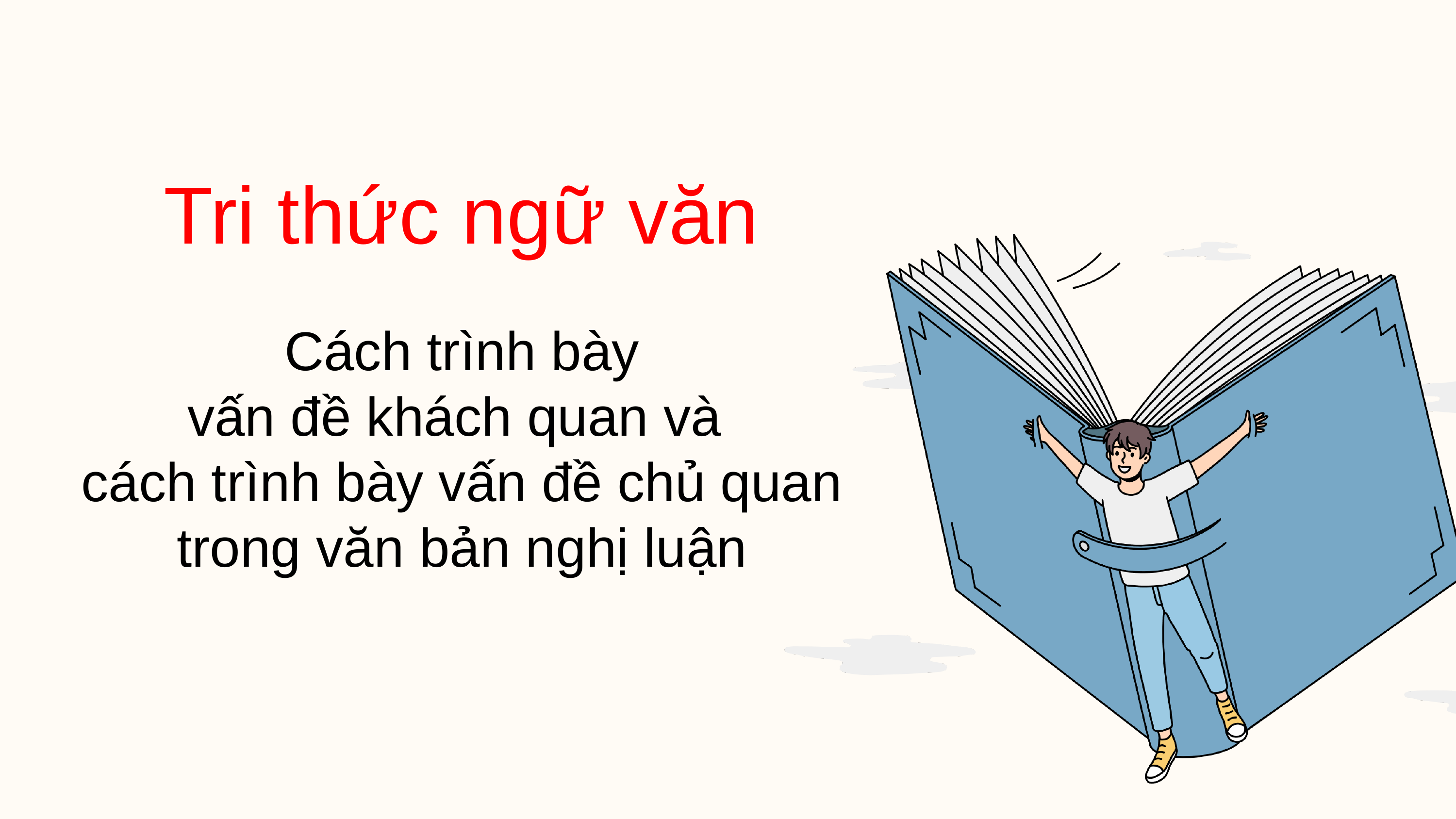

Tri thức ngữ văn

Cách trình bày
vấn đề khách quan và
cách trình bày vấn đề chủ quan trong văn bản nghị luận